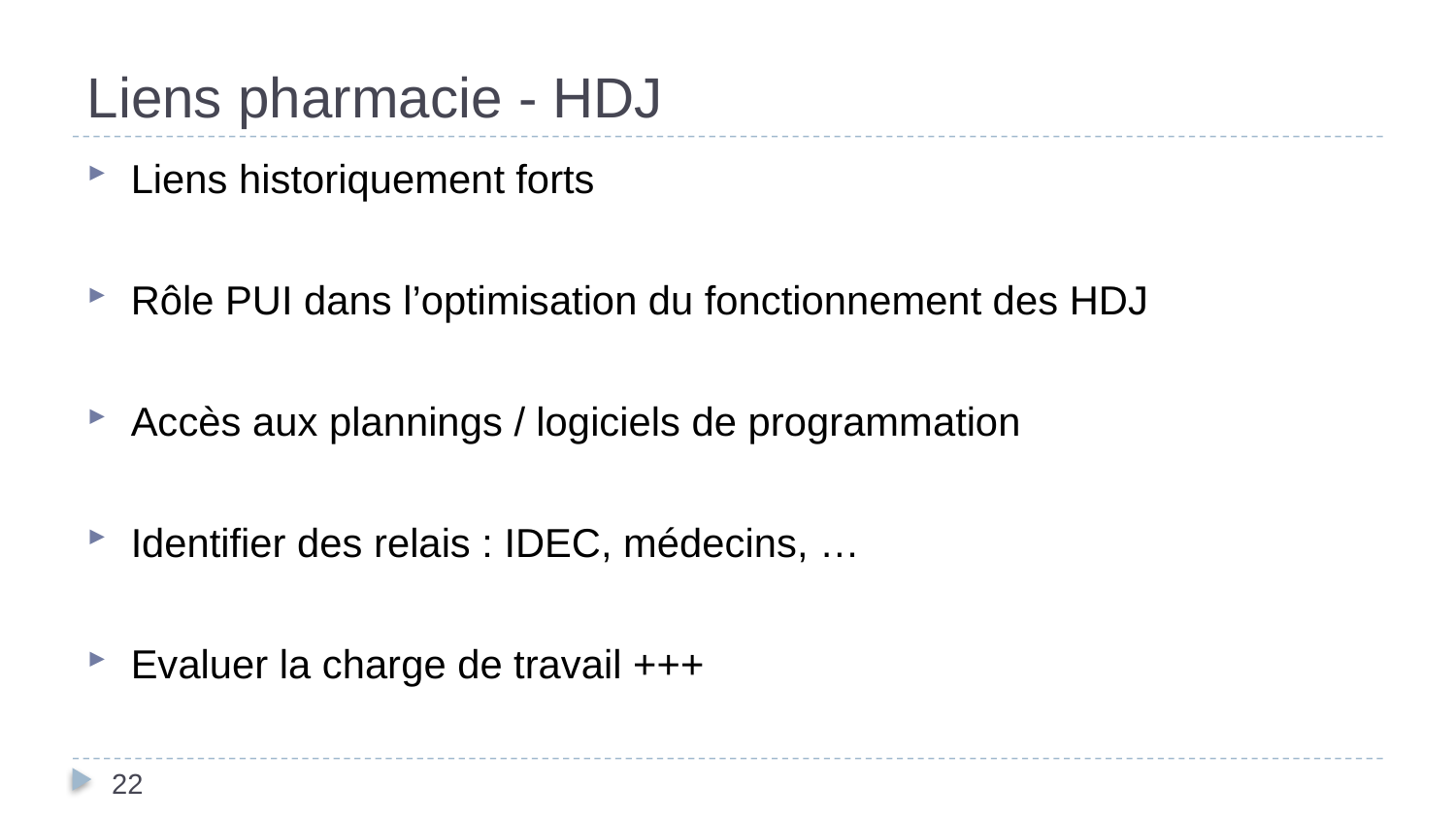

# Liens pharmacie - HDJ
Liens historiquement forts

Rôle PUI dans l’optimisation du fonctionnement des HDJ

Accès aux plannings / logiciels de programmation

Identifier des relais : IDEC, médecins, …

Evaluer la charge de travail +++
22